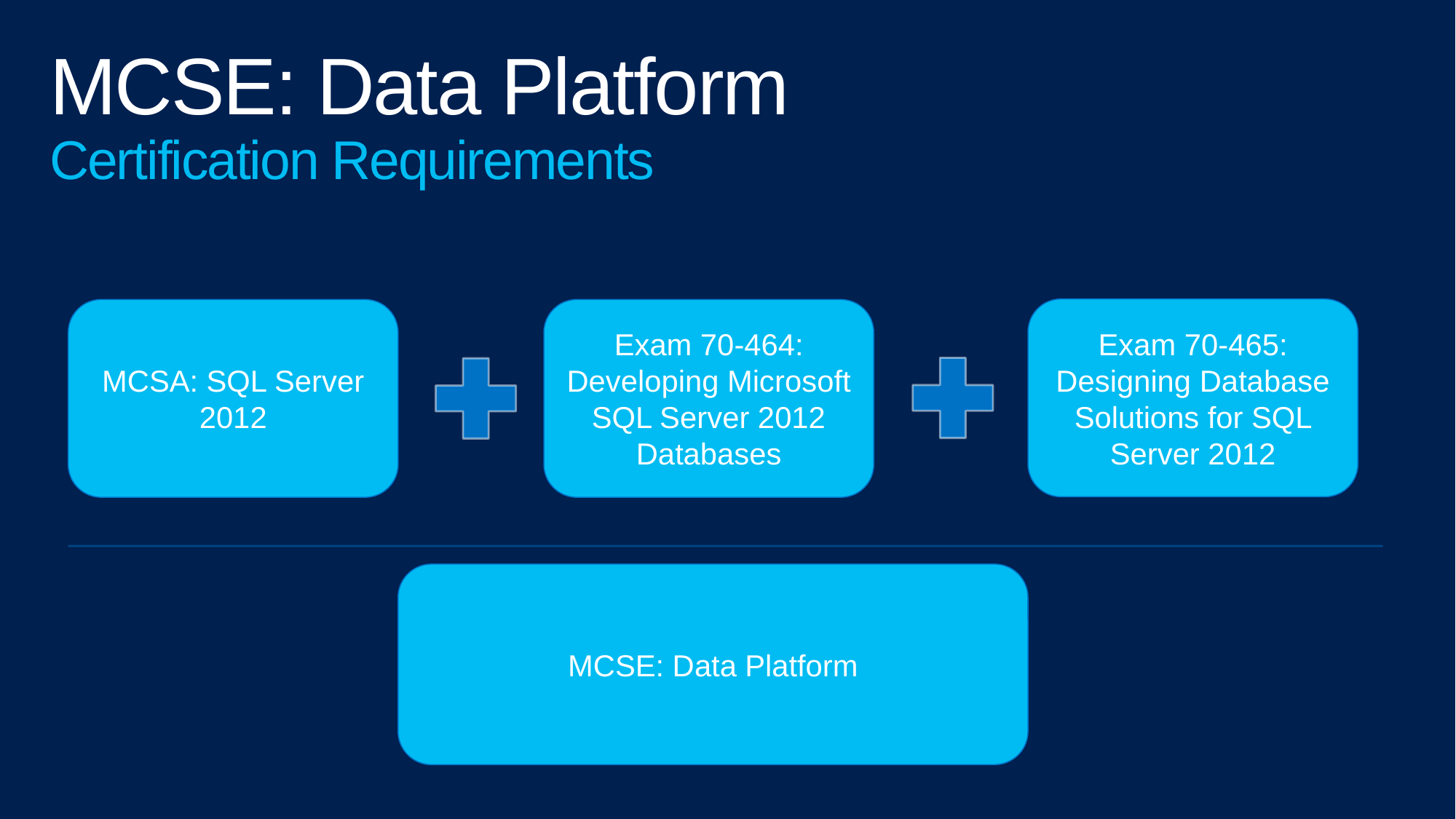

# MCSE: Data Platform Certification Requirements
Exam 70-465:
Designing Database Solutions for SQL Server 2012
MCSA: SQL Server 2012
Exam 70-464:
Developing Microsoft SQL Server 2012 Databases

MCSE: Data Platform